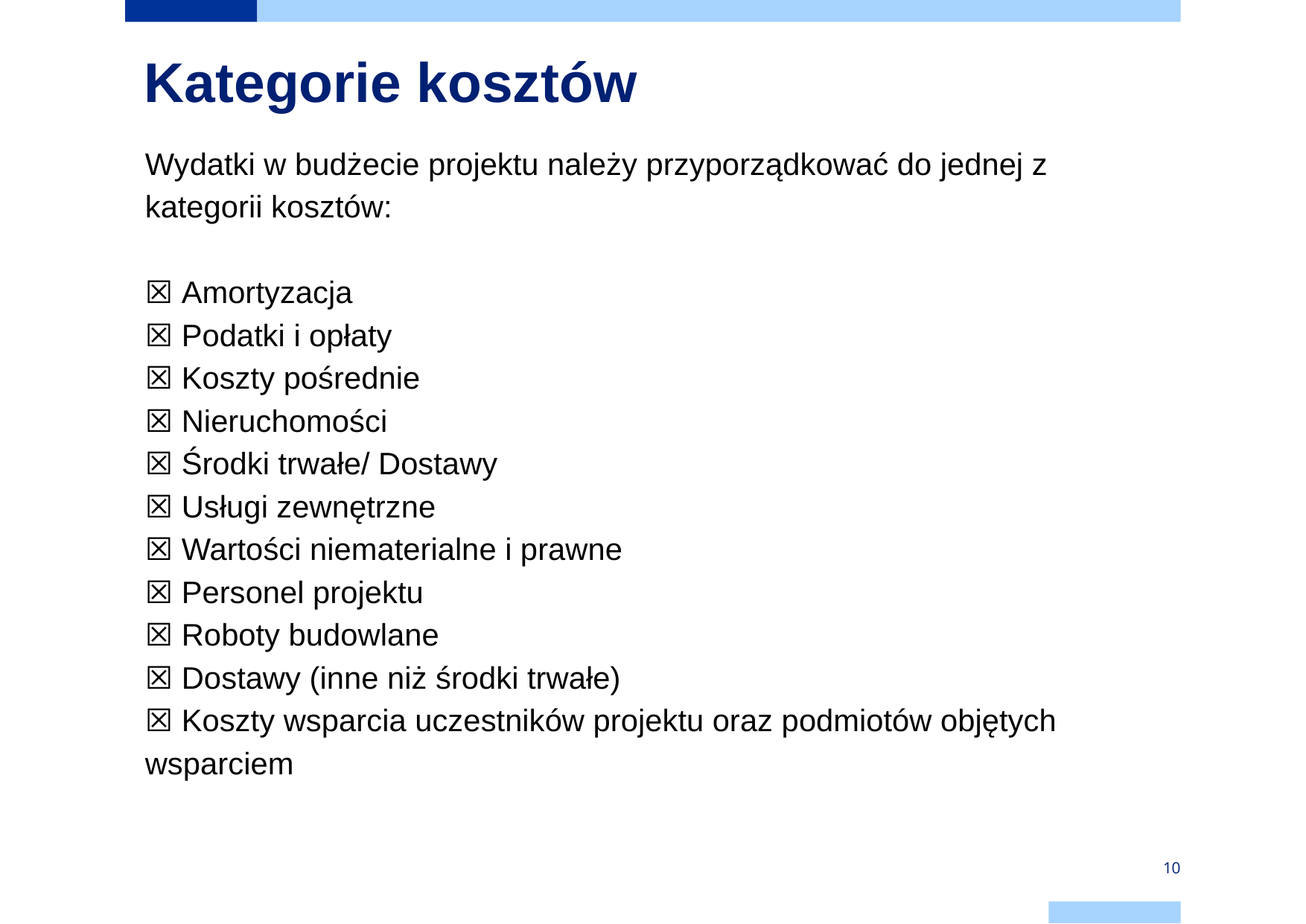

# Kategorie kosztów
Wydatki w budżecie projektu należy przyporządkować do jednej z kategorii kosztów:

☒ Amortyzacja
☒ Podatki i opłaty
☒ Koszty pośrednie
☒ Nieruchomości
☒ Środki trwałe/ Dostawy
☒ Usługi zewnętrzne
☒ Wartości niematerialne i prawne
☒ Personel projektu
☒ Roboty budowlane
☒ Dostawy (inne niż środki trwałe)
☒ Koszty wsparcia uczestników projektu oraz podmiotów objętych wsparciem

10